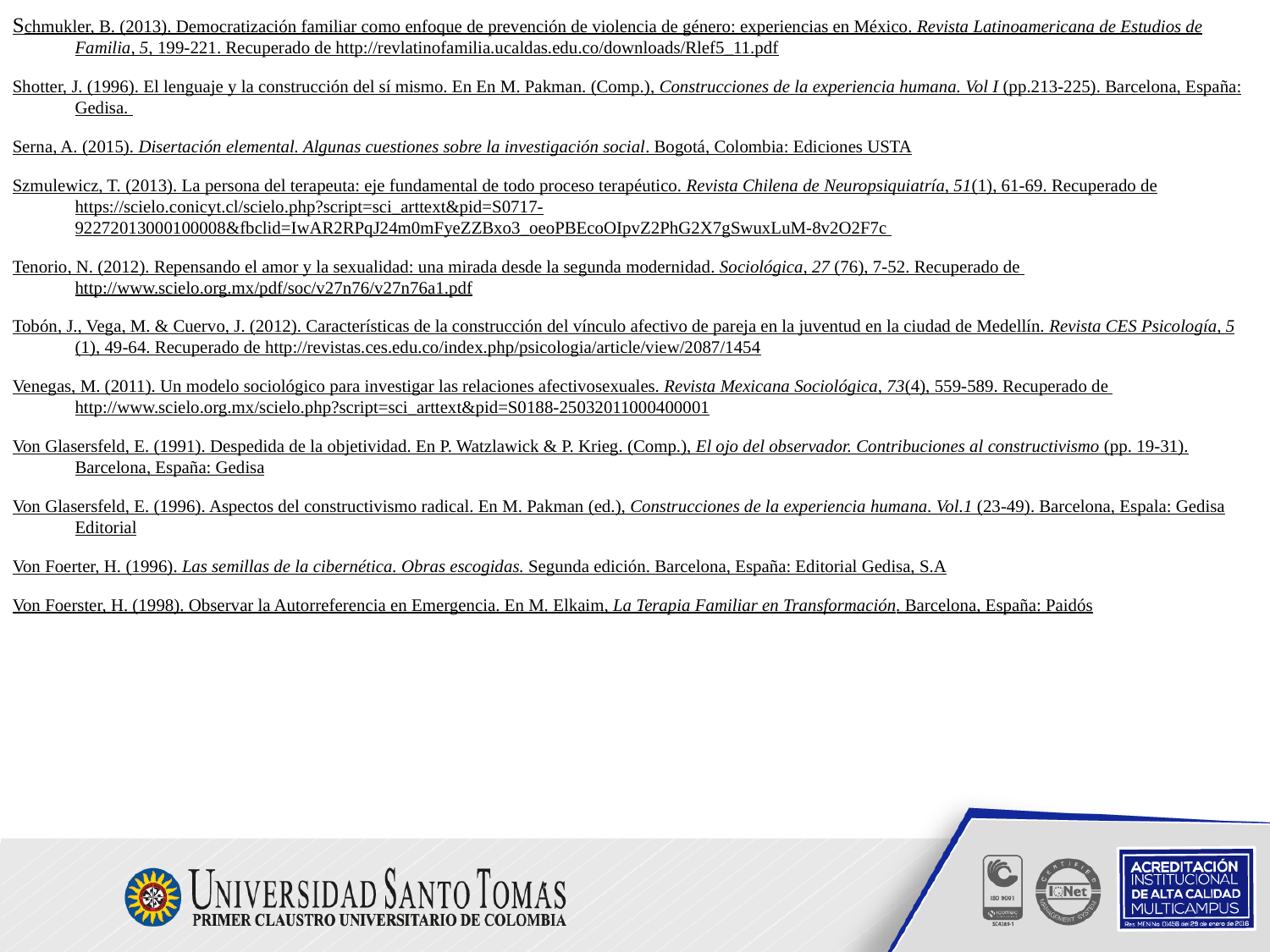

Schmukler, B. (2013). Democratización familiar como enfoque de prevención de violencia de género: experiencias en México. Revista Latinoamericana de Estudios de Familia, 5, 199-221. Recuperado de http://revlatinofamilia.ucaldas.edu.co/downloads/Rlef5_11.pdf
Shotter, J. (1996). El lenguaje y la construcción del sí mismo. En En M. Pakman. (Comp.), Construcciones de la experiencia humana. Vol I (pp.213-225). Barcelona, España: Gedisa.
Serna, A. (2015). Disertación elemental. Algunas cuestiones sobre la investigación social. Bogotá, Colombia: Ediciones USTA
Szmulewicz, T. (2013). La persona del terapeuta: eje fundamental de todo proceso terapéutico. Revista Chilena de Neuropsiquiatría, 51(1), 61-69. Recuperado de https://scielo.conicyt.cl/scielo.php?script=sci_arttext&pid=S0717-92272013000100008&fbclid=IwAR2RPqJ24m0mFyeZZBxo3_oeoPBEcoOIpvZ2PhG2X7gSwuxLuM-8v2O2F7c
Tenorio, N. (2012). Repensando el amor y la sexualidad: una mirada desde la segunda modernidad. Sociológica, 27 (76), 7-52. Recuperado de http://www.scielo.org.mx/pdf/soc/v27n76/v27n76a1.pdf
Tobón, J., Vega, M. & Cuervo, J. (2012). Características de la construcción del vínculo afectivo de pareja en la juventud en la ciudad de Medellín. Revista CES Psicología, 5 (1), 49-64. Recuperado de http://revistas.ces.edu.co/index.php/psicologia/article/view/2087/1454
Venegas, M. (2011). Un modelo sociológico para investigar las relaciones afectivosexuales. Revista Mexicana Sociológica, 73(4), 559-589. Recuperado de http://www.scielo.org.mx/scielo.php?script=sci_arttext&pid=S0188-25032011000400001
Von Glasersfeld, E. (1991). Despedida de la objetividad. En P. Watzlawick & P. Krieg. (Comp.), El ojo del observador. Contribuciones al constructivismo (pp. 19-31). Barcelona, España: Gedisa
Von Glasersfeld, E. (1996). Aspectos del constructivismo radical. En M. Pakman (ed.), Construcciones de la experiencia humana. Vol.1 (23-49). Barcelona, Espala: Gedisa Editorial
Von Foerter, H. (1996). Las semillas de la cibernética. Obras escogidas. Segunda edición. Barcelona, España: Editorial Gedisa, S.A
Von Foerster, H. (1998). Observar la Autorreferencia en Emergencia. En M. Elkaim, La Terapia Familiar en Transformación. Barcelona, España: Paidós